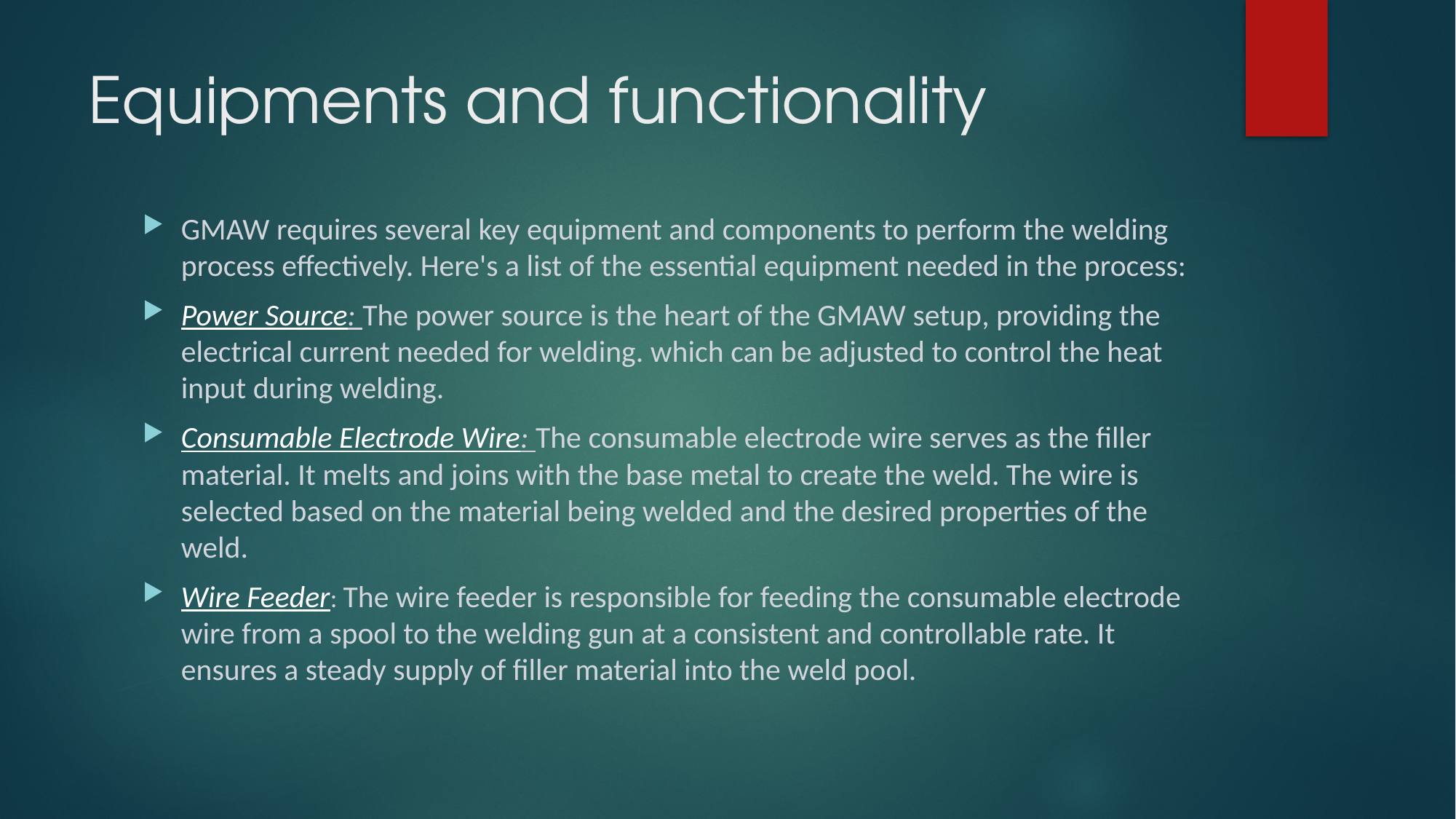

# Equipments and functionality
GMAW requires several key equipment and components to perform the welding process effectively. Here's a list of the essential equipment needed in the process:
Power Source: The power source is the heart of the GMAW setup, providing the electrical current needed for welding. which can be adjusted to control the heat input during welding.
Consumable Electrode Wire: The consumable electrode wire serves as the filler material. It melts and joins with the base metal to create the weld. The wire is selected based on the material being welded and the desired properties of the weld.
Wire Feeder: The wire feeder is responsible for feeding the consumable electrode wire from a spool to the welding gun at a consistent and controllable rate. It ensures a steady supply of filler material into the weld pool.